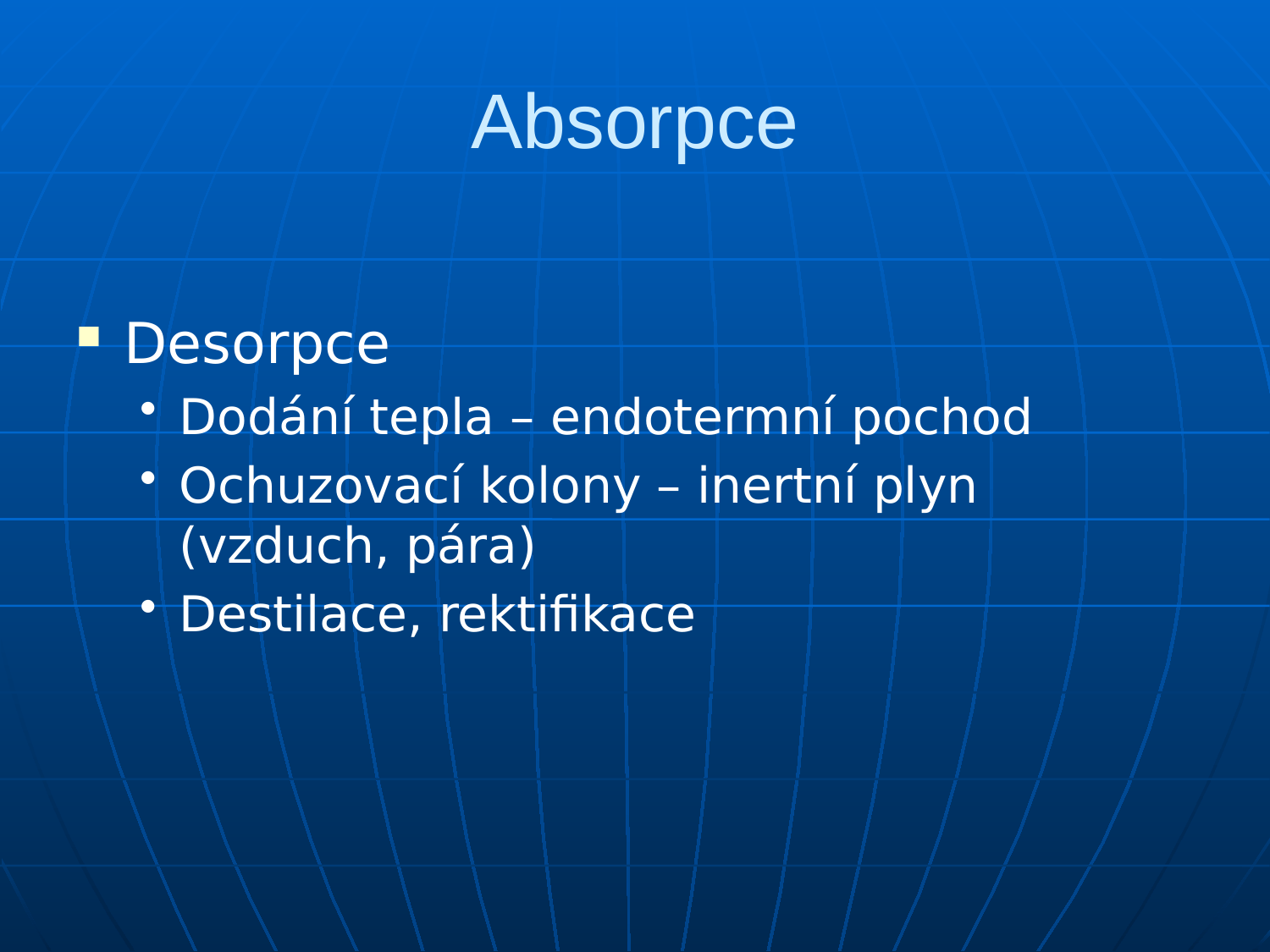

# Absorpce

Desorpce
Dodání tepla – endotermní pochod
Ochuzovací kolony – inertní plyn (vzduch, pára)
Destilace, rektifikace